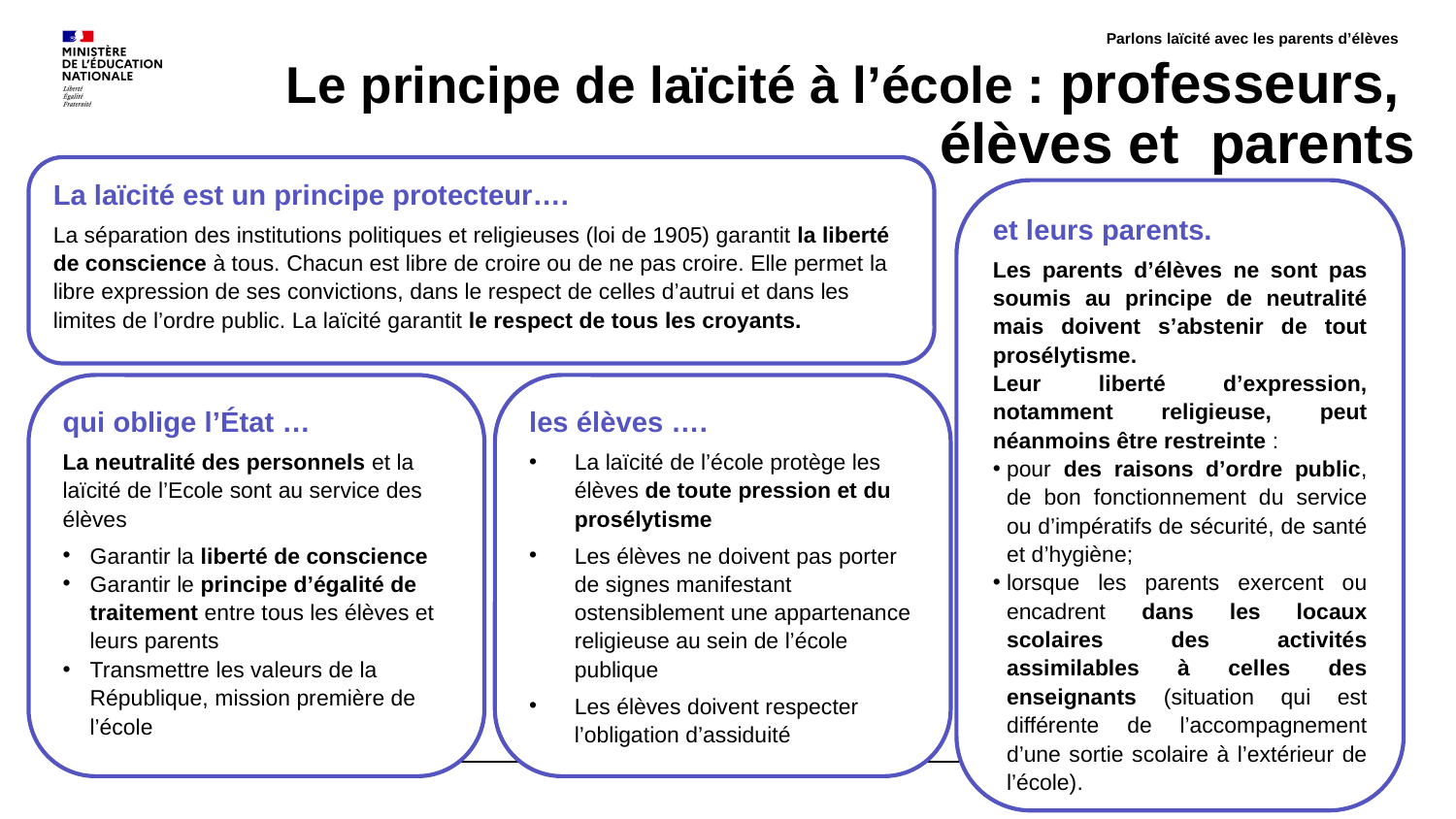

Parlons laïcité avec les parents d’élèves
# Le principe de laïcité à l’école : professeurs, élèves et  parents
La laïcité est un principe protecteur….
La séparation des institutions politiques et religieuses (loi de 1905) garantit la liberté de conscience à tous. Chacun est libre de croire ou de ne pas croire. Elle permet la libre expression de ses convictions, dans le respect de celles d’autrui et dans les limites de l’ordre public. La laïcité garantit le respect de tous les croyants.
et leurs parents.
Les parents d’élèves ne sont pas soumis au principe de neutralité mais doivent s’abstenir de tout prosélytisme.
Leur liberté d’expression, notamment religieuse, peut néanmoins être restreinte :
pour des raisons d’ordre public, de bon fonctionnement du service ou d’impératifs de sécurité, de santé et d’hygiène;
lorsque les parents exercent ou encadrent dans les locaux scolaires des activités assimilables à celles des enseignants (situation qui est différente de l’accompagnement d’une sortie scolaire à l’extérieur de l’école).
qui oblige l’État …
La neutralité des personnels et la laïcité de l’Ecole sont au service des élèves
Garantir la liberté de conscience
Garantir le principe d’égalité de traitement entre tous les élèves et leurs parents
Transmettre les valeurs de la République, mission première de l’école

les élèves ….
La laïcité de l’école protège les élèves de toute pression et du prosélytisme
Les élèves ne doivent pas porter de signes manifestant ostensiblement une appartenance religieuse au sein de l’école publique
Les élèves doivent respecter l’obligation d’assiduité

5